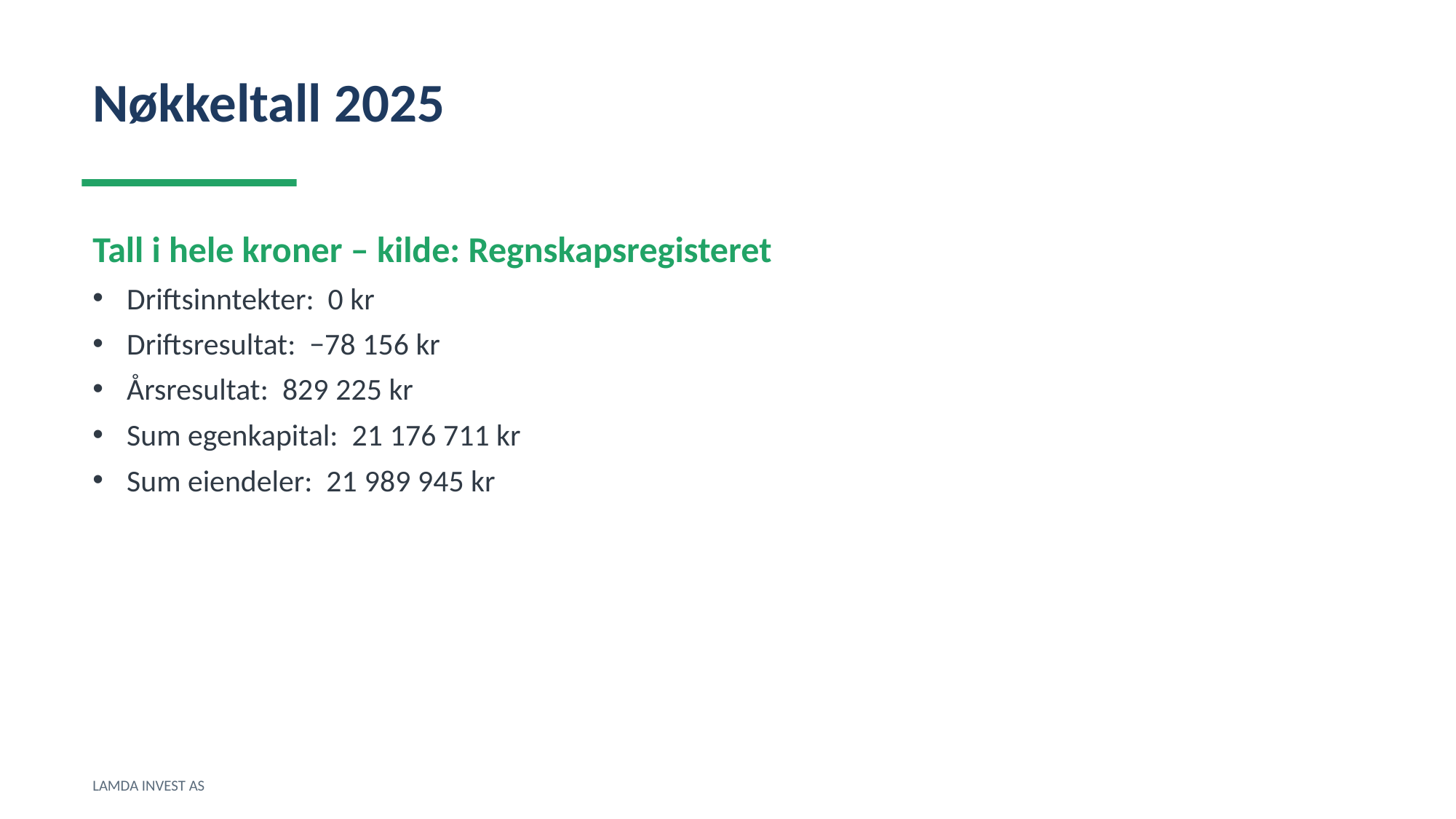

Nøkkeltall 2025

Tall i hele kroner – kilde: Regnskapsregisteret
Driftsinntekter:  0 kr
Driftsresultat:  −78 156 kr
Årsresultat:  829 225 kr
Sum egenkapital:  21 176 711 kr
Sum eiendeler:  21 989 945 kr
LAMDA INVEST AS